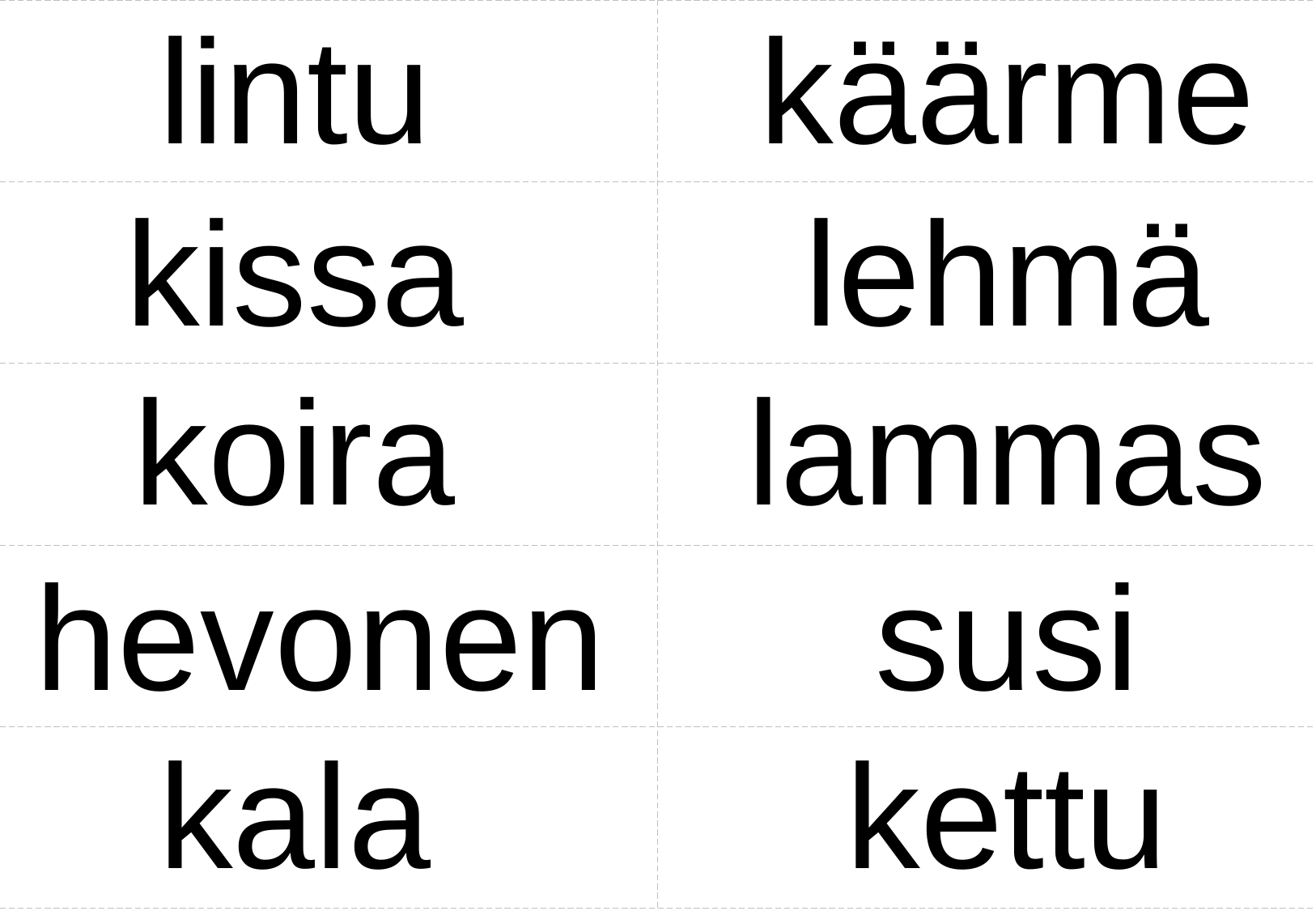

lintu
käärme
kissa
lehmä

koira
lammas

hevonen
susi

kala
kettu